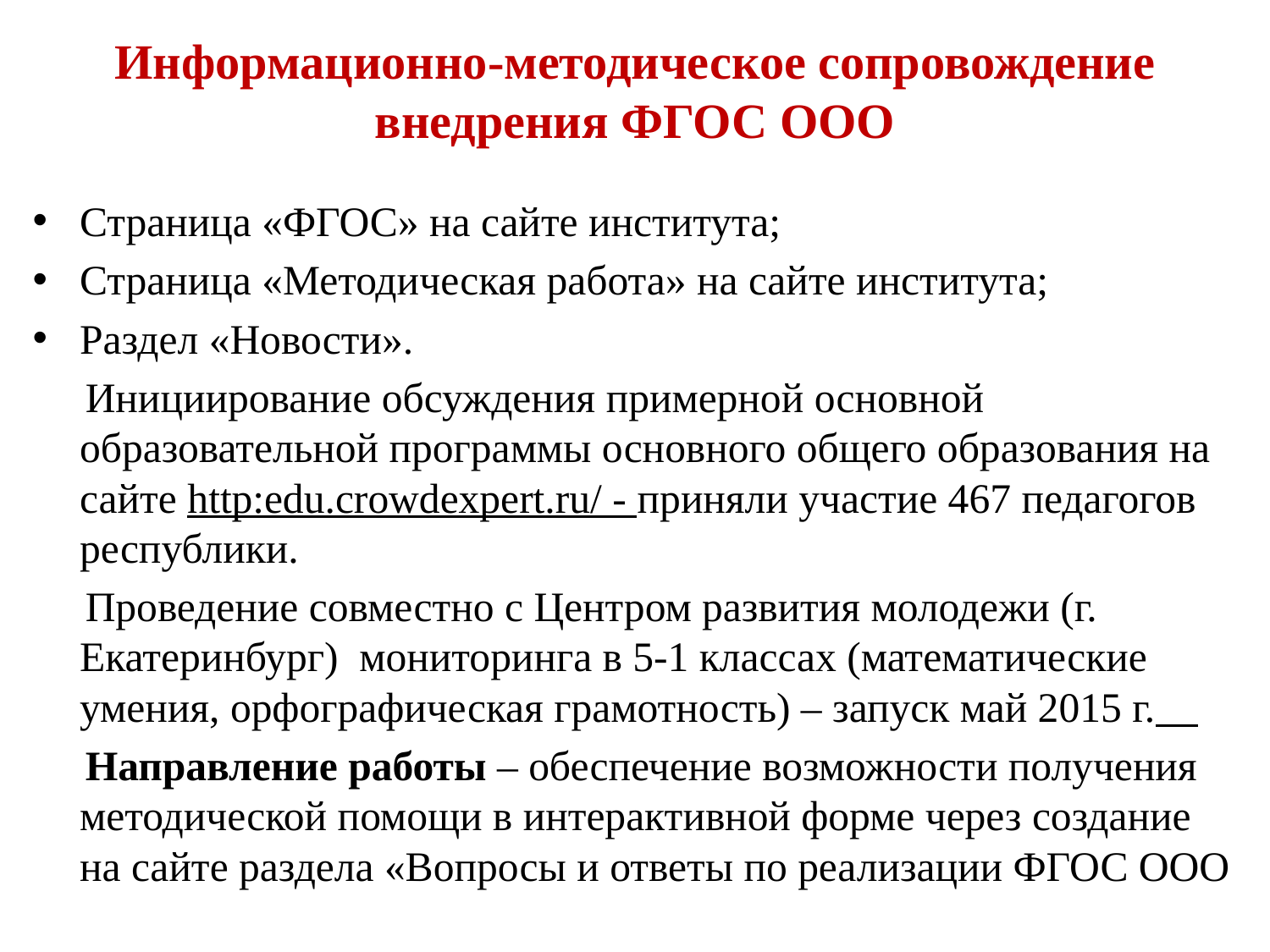

# Информационно-методическое сопровождение внедрения ФГОС ООО
Страница «ФГОС» на сайте института;
Страница «Методическая работа» на сайте института;
Раздел «Новости».
     Инициирование обсуждения примерной основной образовательной программы основного общего образования на сайте http:edu.crowdexpert.ru/ - приняли участие 467 педагогов республики.
     Проведение совместно с Центром развития молодежи (г. Екатеринбург)  мониторинга в 5-1 классах (математические умения, орфографическая грамотность) – запуск май 2015 г.
     Направление работы – обеспечение возможности получения методической помощи в интерактивной форме через создание на сайте раздела «Вопросы и ответы по реализации ФГОС ООО